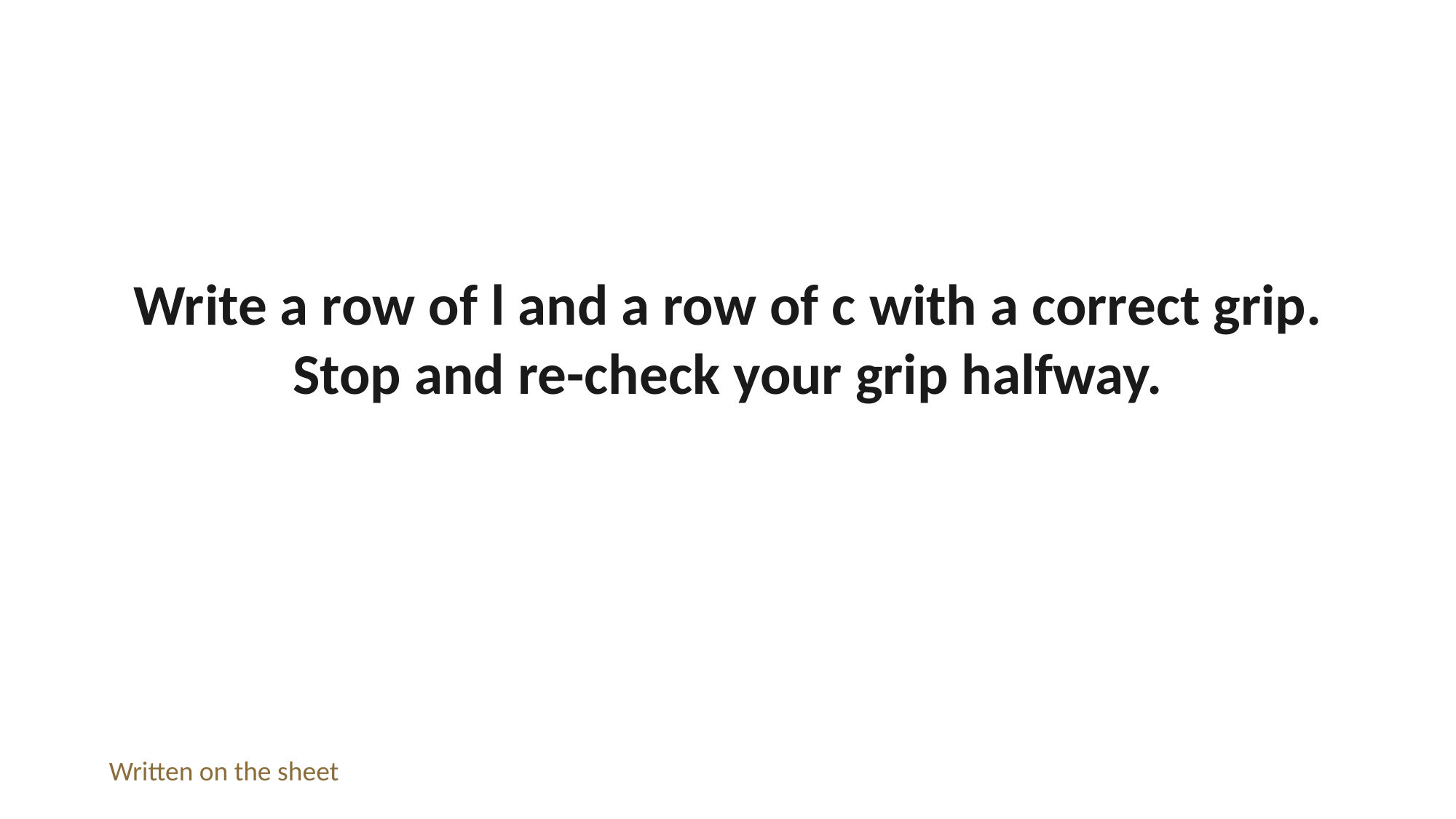

Write a row of l and a row of c with a correct grip. Stop and re-check your grip halfway.
Written on the sheet